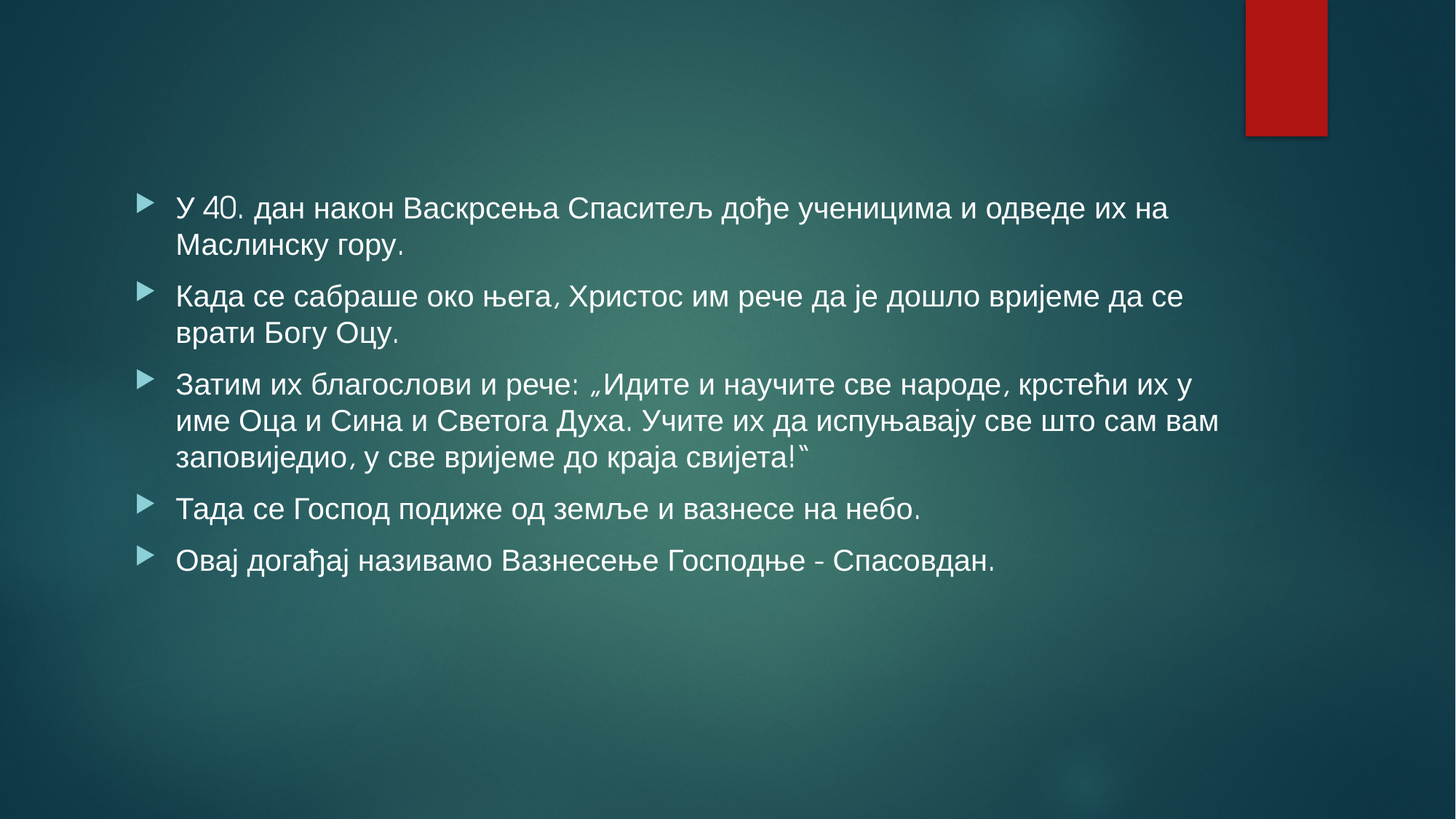

У 40. дан након Васкрсења Спаситељ дође ученицима и одведе их на Маслинску гору.
Када се сабраше око њега, Христос им рече да је дошло вријеме да се врати Богу Оцу.
Затим их благослови и рече: „Идите и научите све народе, крстећи их у име Оца и Сина и Светога Духа. Учите их да испуњавају све што сам вам заповиједио, у све вријеме до краја свијета!“
Тада се Господ подиже од земље и вазнесе на небо.
Овај догађај називамо Вазнесење Господње - Спасовдан.